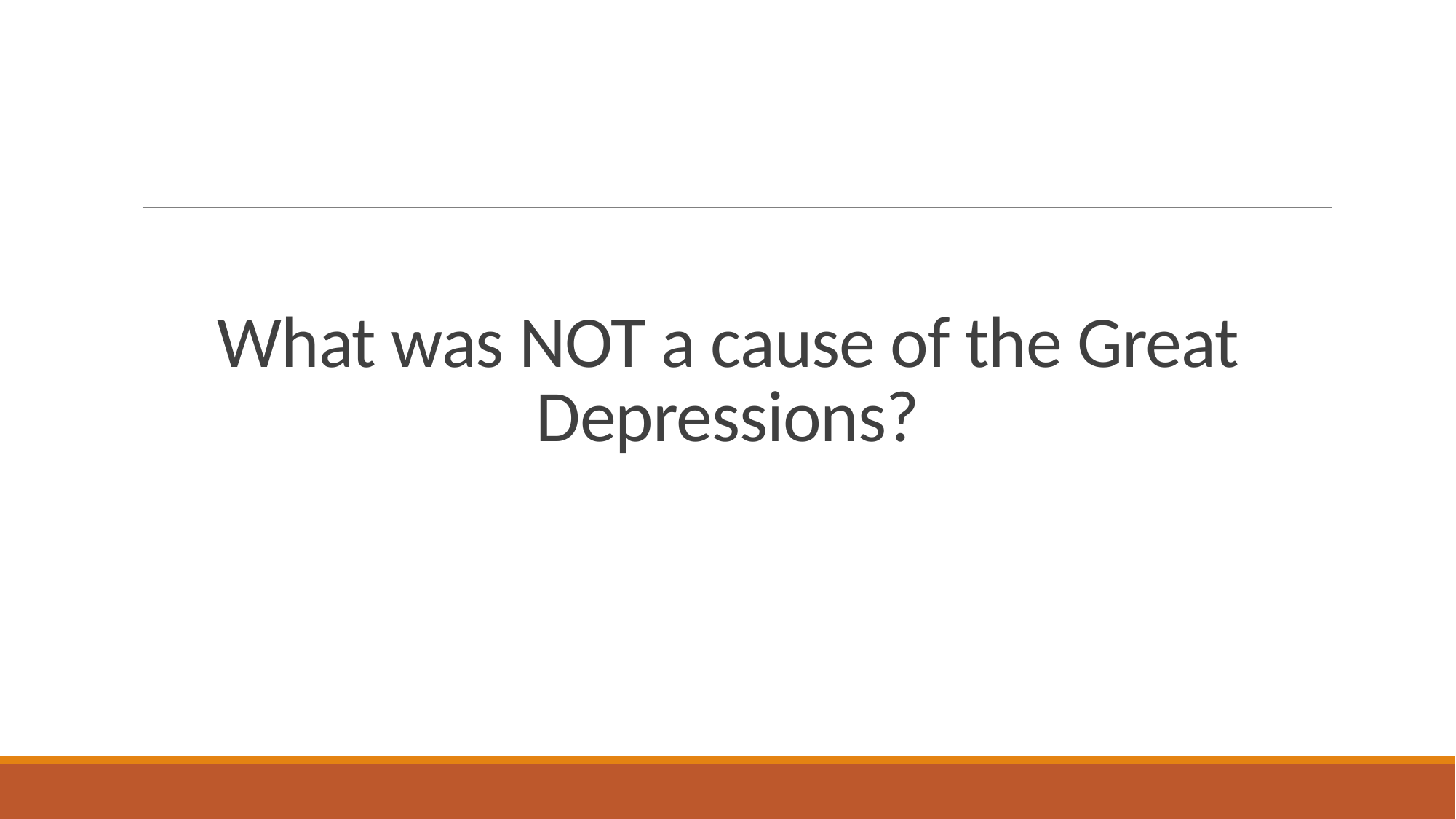

# What was NOT a cause of the Great Depressions?